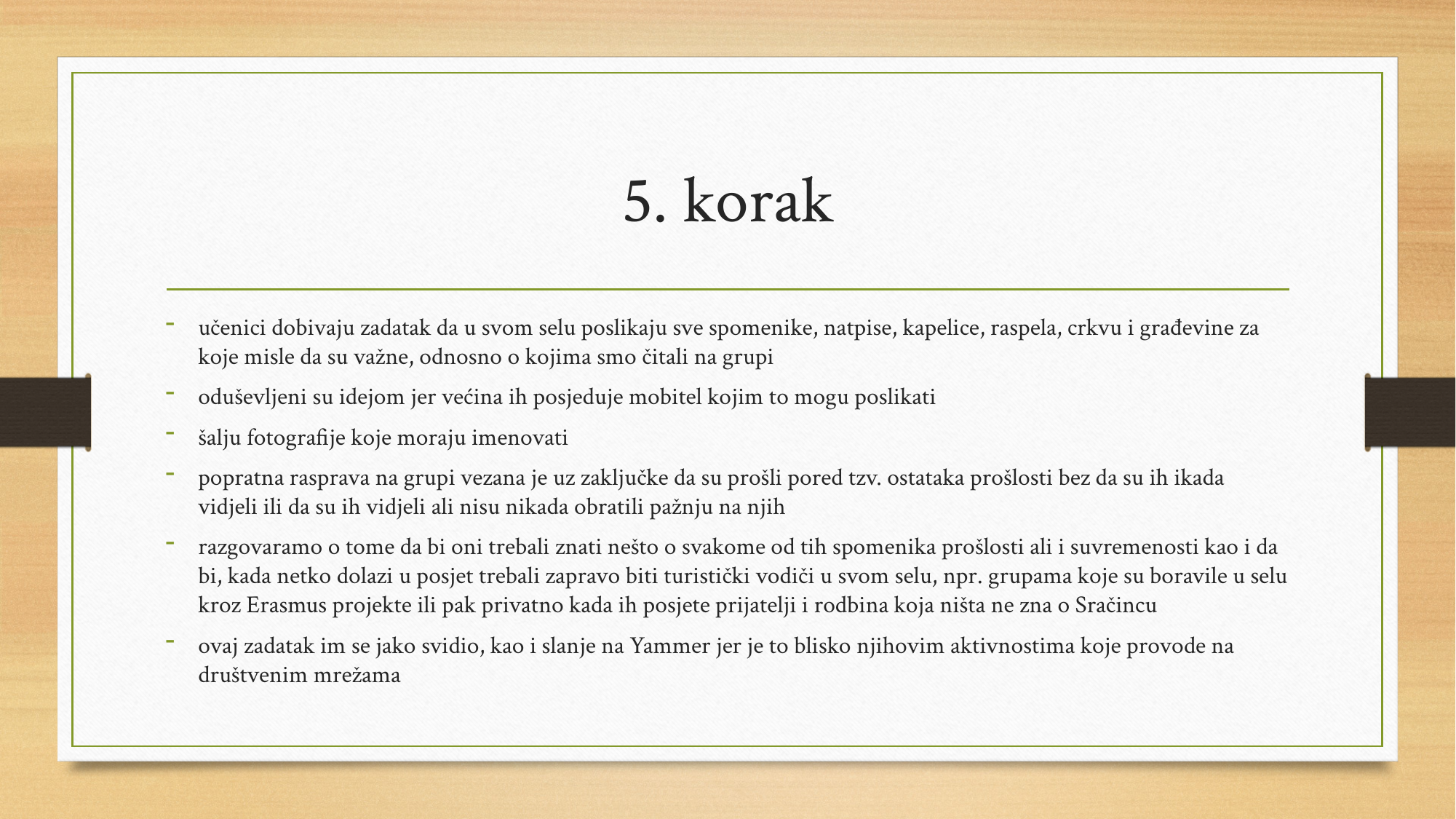

# 5. korak
učenici dobivaju zadatak da u svom selu poslikaju sve spomenike, natpise, kapelice, raspela, crkvu i građevine za koje misle da su važne, odnosno o kojima smo čitali na grupi
oduševljeni su idejom jer većina ih posjeduje mobitel kojim to mogu poslikati
šalju fotografije koje moraju imenovati
popratna rasprava na grupi vezana je uz zaključke da su prošli pored tzv. ostataka prošlosti bez da su ih ikada vidjeli ili da su ih vidjeli ali nisu nikada obratili pažnju na njih
razgovaramo o tome da bi oni trebali znati nešto o svakome od tih spomenika prošlosti ali i suvremenosti kao i da bi, kada netko dolazi u posjet trebali zapravo biti turistički vodiči u svom selu, npr. grupama koje su boravile u selu kroz Erasmus projekte ili pak privatno kada ih posjete prijatelji i rodbina koja ništa ne zna o Sračincu
ovaj zadatak im se jako svidio, kao i slanje na Yammer jer je to blisko njihovim aktivnostima koje provode na društvenim mrežama